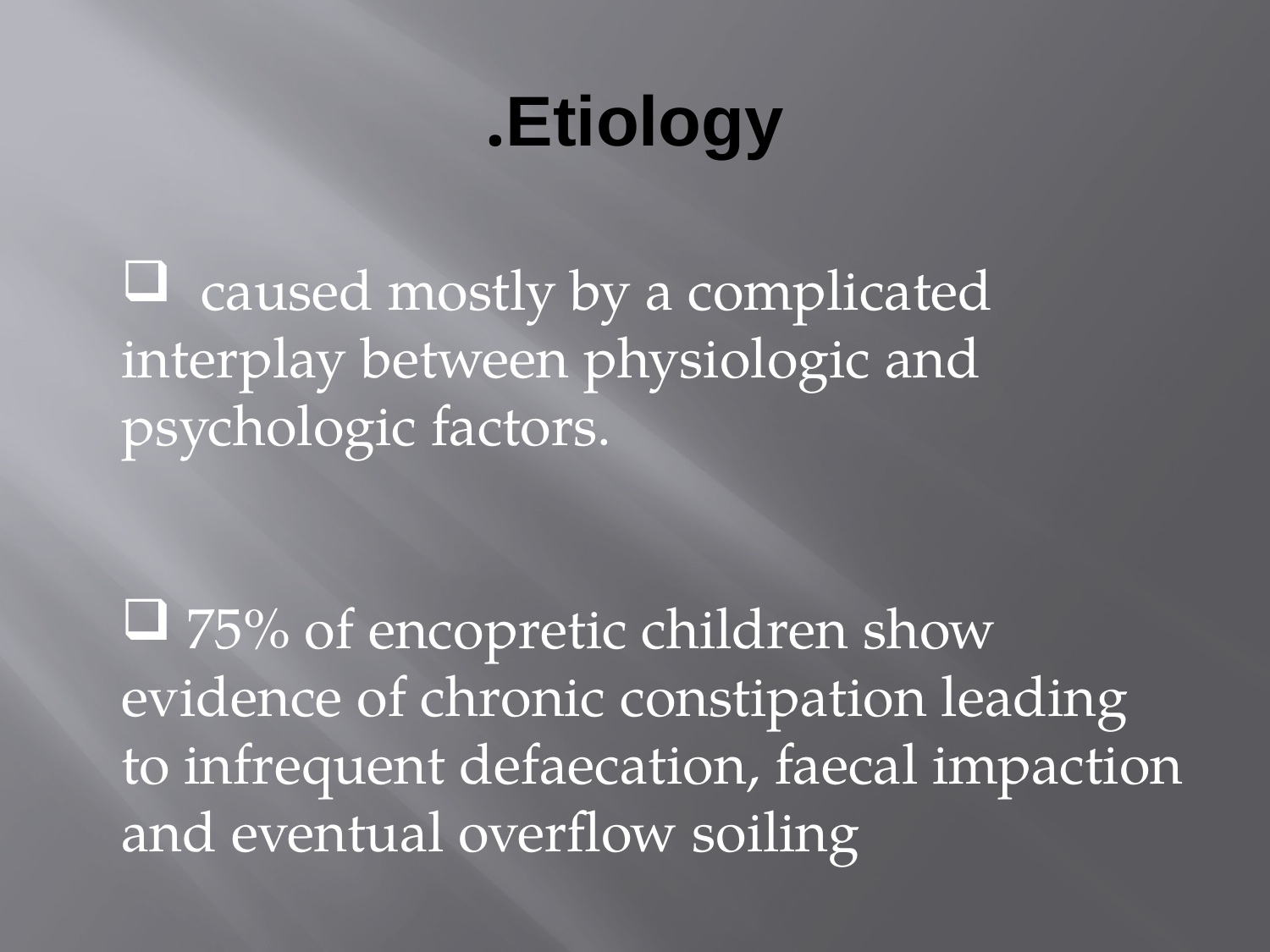

# Etiology.

  caused mostly by a complicated interplay between physiologic and psychologic factors.

 75% of encopretic children show evidence of chronic constipation leading to infrequent defaecation, faecal impaction and eventual overflow soiling